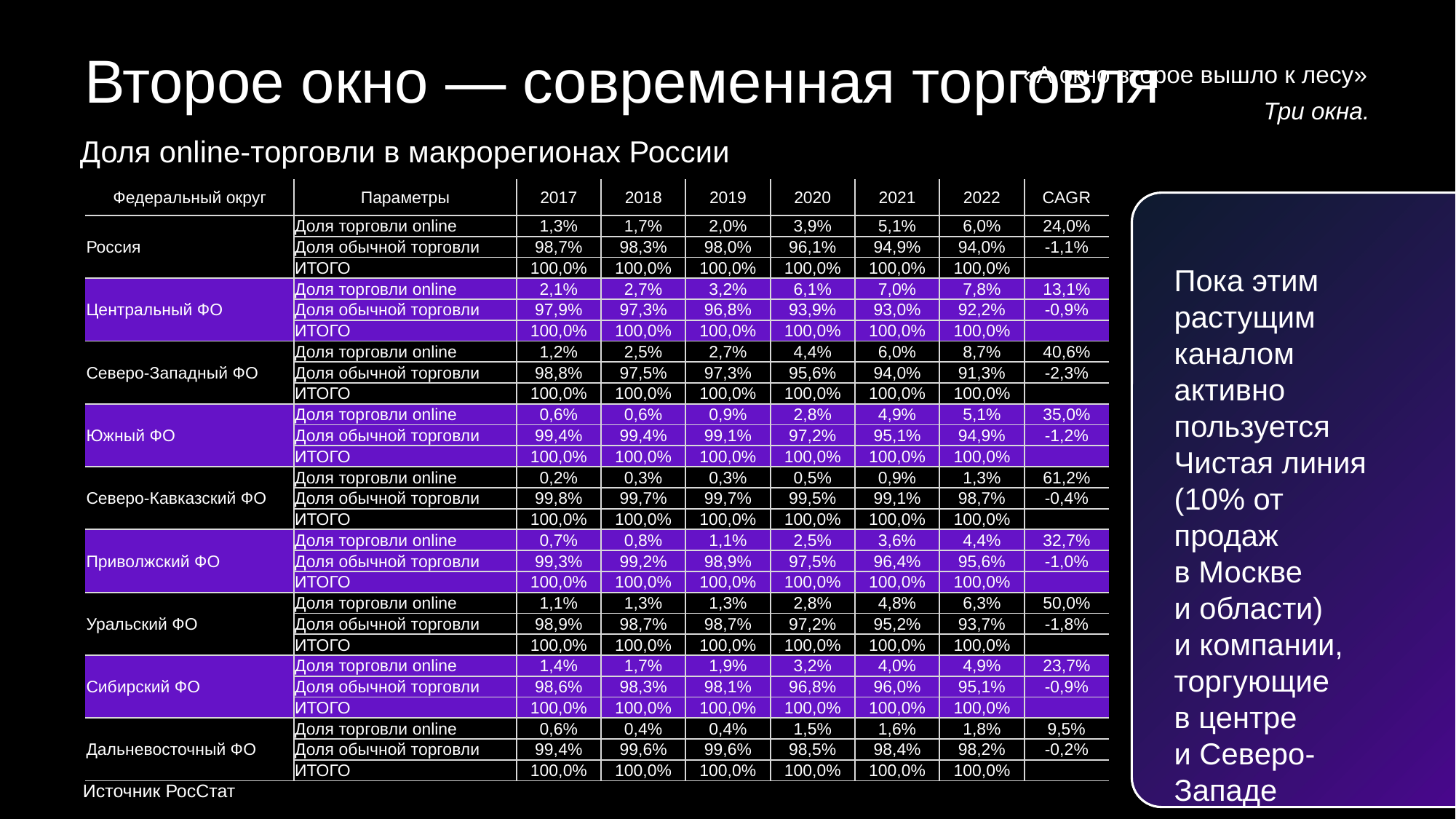

Второе окно — современная торговля
«А окно второе вышло к лесу»
Три окна.
Доля online-торговли в макрорегионах России
Доля торговых сетей в розничной торговле продовольственными товарами в макрорегионах России
| Федеральный округ | Параметры | 2017 | 2018 | 2019 | 2020 | 2021 | 2022 | CAGR |
| --- | --- | --- | --- | --- | --- | --- | --- | --- |
| Россия | Доля торговли online | 1,3% | 1,7% | 2,0% | 3,9% | 5,1% | 6,0% | 24,0% |
|  | Доля обычной торговли | 98,7% | 98,3% | 98,0% | 96,1% | 94,9% | 94,0% | -1,1% |
|  | ИТОГО | 100,0% | 100,0% | 100,0% | 100,0% | 100,0% | 100,0% |  |
| Центральный ФО | Доля торговли online | 2,1% | 2,7% | 3,2% | 6,1% | 7,0% | 7,8% | 13,1% |
|  | Доля обычной торговли | 97,9% | 97,3% | 96,8% | 93,9% | 93,0% | 92,2% | -0,9% |
|  | ИТОГО | 100,0% | 100,0% | 100,0% | 100,0% | 100,0% | 100,0% |  |
| Северо-Западный ФО | Доля торговли online | 1,2% | 2,5% | 2,7% | 4,4% | 6,0% | 8,7% | 40,6% |
|  | Доля обычной торговли | 98,8% | 97,5% | 97,3% | 95,6% | 94,0% | 91,3% | -2,3% |
|  | ИТОГО | 100,0% | 100,0% | 100,0% | 100,0% | 100,0% | 100,0% |  |
| Южный ФО | Доля торговли online | 0,6% | 0,6% | 0,9% | 2,8% | 4,9% | 5,1% | 35,0% |
|  | Доля обычной торговли | 99,4% | 99,4% | 99,1% | 97,2% | 95,1% | 94,9% | -1,2% |
|  | ИТОГО | 100,0% | 100,0% | 100,0% | 100,0% | 100,0% | 100,0% |  |
| Северо-Кавказский ФО | Доля торговли online | 0,2% | 0,3% | 0,3% | 0,5% | 0,9% | 1,3% | 61,2% |
|  | Доля обычной торговли | 99,8% | 99,7% | 99,7% | 99,5% | 99,1% | 98,7% | -0,4% |
|  | ИТОГО | 100,0% | 100,0% | 100,0% | 100,0% | 100,0% | 100,0% |  |
| Приволжский ФО | Доля торговли online | 0,7% | 0,8% | 1,1% | 2,5% | 3,6% | 4,4% | 32,7% |
|  | Доля обычной торговли | 99,3% | 99,2% | 98,9% | 97,5% | 96,4% | 95,6% | -1,0% |
|  | ИТОГО | 100,0% | 100,0% | 100,0% | 100,0% | 100,0% | 100,0% |  |
| Уральский ФО | Доля торговли online | 1,1% | 1,3% | 1,3% | 2,8% | 4,8% | 6,3% | 50,0% |
|  | Доля обычной торговли | 98,9% | 98,7% | 98,7% | 97,2% | 95,2% | 93,7% | -1,8% |
|  | ИТОГО | 100,0% | 100,0% | 100,0% | 100,0% | 100,0% | 100,0% |  |
| Сибирский ФО | Доля торговли online | 1,4% | 1,7% | 1,9% | 3,2% | 4,0% | 4,9% | 23,7% |
|  | Доля обычной торговли | 98,6% | 98,3% | 98,1% | 96,8% | 96,0% | 95,1% | -0,9% |
|  | ИТОГО | 100,0% | 100,0% | 100,0% | 100,0% | 100,0% | 100,0% |  |
| Дальневосточный ФО | Доля торговли online | 0,6% | 0,4% | 0,4% | 1,5% | 1,6% | 1,8% | 9,5% |
|  | Доля обычной торговли | 99,4% | 99,6% | 99,6% | 98,5% | 98,4% | 98,2% | -0,2% |
|  | ИТОГО | 100,0% | 100,0% | 100,0% | 100,0% | 100,0% | 100,0% |  |

| Федеральный округ | Параметры | 2021 | 2022 | 2023 | CAGR |
| --- | --- | --- | --- | --- | --- |
| Россия | Доля сетевого ритейла | 42,9% | 44,4% | 46,3% | 3,9% |
|  | Доля традиционной розницы | 57,1% | 55,6% | 53,7% | -3,0% |
|  | ИТОГО | 100,0% | 100,0% | 100,0% |  |
| Центральный ФО | Доля сетевого ритейла | 43,6% | 46,0% | 48,4% | 5,4% |
|  | Доля традиционной розницы | 56,4% | 54,0% | 51,6% | -4,3% |
|  | ИТОГО | 100,0% | 100,0% | 100,0% |  |
| Северо-Западный ФО | Доля сетевого ритейла | 63,4% | 64,7% | 65,8% | 1,9% |
|  | Доля традиционной розницы | 36,6% | 35,3% | 34,2% | -3,3% |
|  | ИТОГО | 100,0% | 100,0% | 100,0% |  |
| Южный ФО | Доля сетевого ритейла | 35,8% | 37,1% | 39,3% | 4,8% |
|  | Доля традиционной розницы | 64,2% | 62,9% | 60,7% | -2,8% |
|  | ИТОГО | 100,0% | 100,0% | 100,0% |  |
| Северо-Кавказский ФО | Доля сетевого ритейла | 8,6% | 9,7% | 10,2% | 8,9% |
|  | Доля традиционной розницы | 91,4% | 90,3% | 89,8% | -0,9% |
|  | ИТОГО | 100,0% | 100,0% | 100,0% |  |
| Приволжский ФО | Доля сетевого ритейла | 46,0% | 47,2% | 48,0% | 2,2% |
|  | Доля традиционной розницы | 54,0% | 52,8% | 52,0% | -1,9% |
|  | ИТОГО | 100,0% | 100,0% | 100,0% |  |
| Уральский ФО | Доля сетевого ритейла | 53,2% | 55,7% | 61,0% | 7,1% |
|  | Доля традиционной розницы | 46,8% | 44,3% | 39,0% | -8,7% |
|  | ИТОГО | 100,0% | 100,0% | 100,0% |  |
| Сибирский ФО | Доля сетевого ритейла | 49,2% | 50,3% | 52,5% | 3,3% |
|  | Доля традиционной розницы | 50,8% | 49,7% | 47,5% | -3,3% |
|  | ИТОГО | 100,0% | 100,0% | 100,0% |  |
| Дальневосточный ФО | Доля сетевого ритейла | 16,4% | 15,7% | 16,1% | -0,9% |
|  | Доля традиционной розницы | 83,6% | 84,3% | 83,9% | 0,2% |
|  | ИТОГО | 100,0% | 100,0% | 100,0% |  |

Пока этим растущим каналом активно пользуется
Чистая линия
(10% от продаж
в Москве
и области)
и компании, торгующие
в центре
и Северо-Западе
Сейчас сети требуют
не только
низкие цены,
но и интересные идеи кооперации и инновационные продукты —
они хотят отличаться
от конкурентов
не только ценой
Источник РосСтат